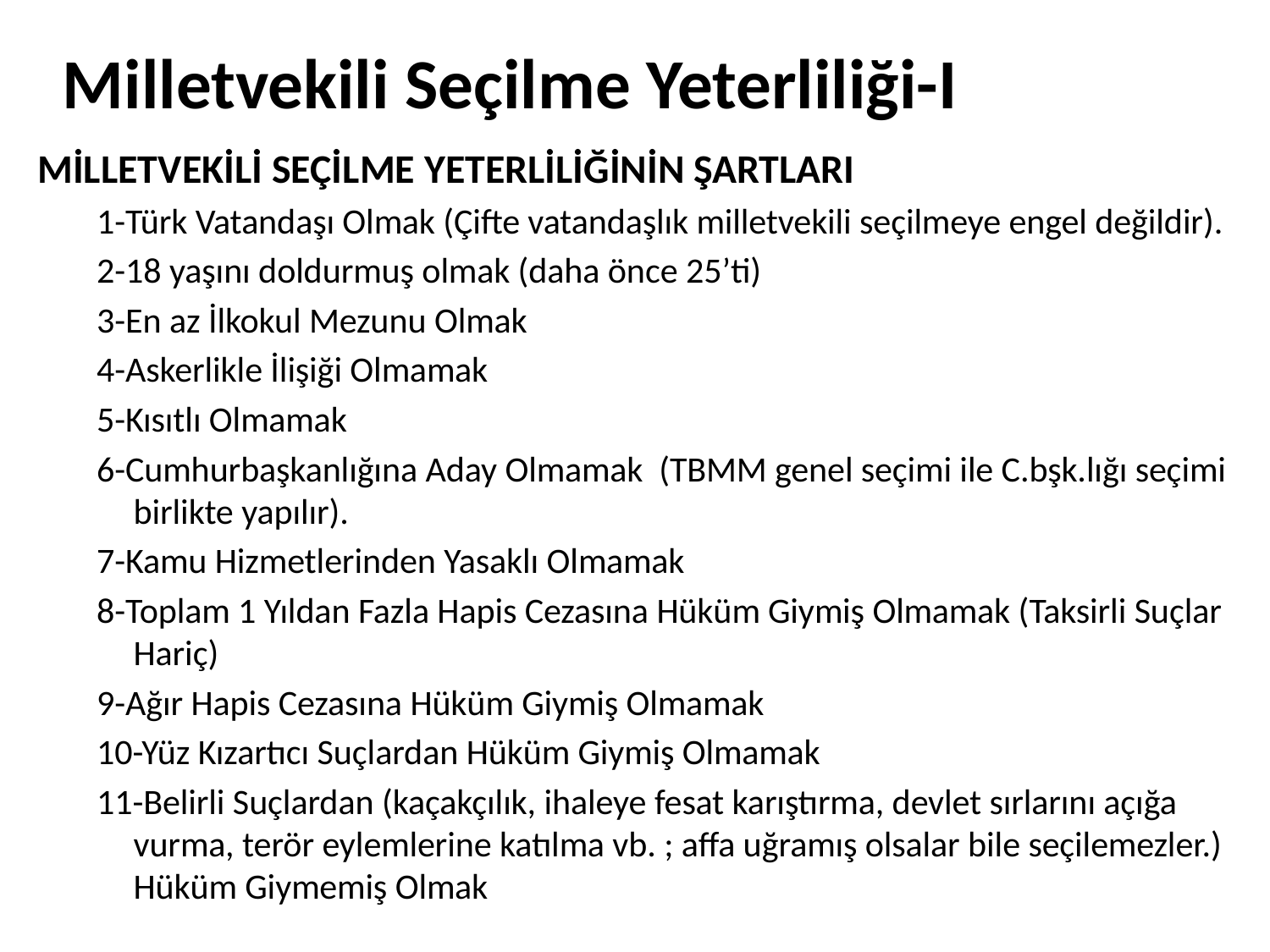

# Milletvekili Seçilme Yeterliliği-I
MİLLETVEKİLİ SEÇİLME YETERLİLİĞİNİN ŞARTLARI
1-Türk Vatandaşı Olmak (Çifte vatandaşlık milletvekili seçilmeye engel değildir).
2-18 yaşını doldurmuş olmak (daha önce 25’ti)
3-En az İlkokul Mezunu Olmak
4-Askerlikle İlişiği Olmamak
5-Kısıtlı Olmamak
6-Cumhurbaşkanlığına Aday Olmamak  (TBMM genel seçimi ile C.bşk.lığı seçimi birlikte yapılır).
7-Kamu Hizmetlerinden Yasaklı Olmamak
8-Toplam 1 Yıldan Fazla Hapis Cezasına Hüküm Giymiş Olmamak (Taksirli Suçlar Hariç)
9-Ağır Hapis Cezasına Hüküm Giymiş Olmamak
10-Yüz Kızartıcı Suçlardan Hüküm Giymiş Olmamak
11-Belirli Suçlardan (kaçakçılık, ihaleye fesat karıştırma, devlet sırlarını açığa vurma, terör eylemlerine katılma vb. ; affa uğramış olsalar bile seçilemezler.) Hüküm Giymemiş Olmak